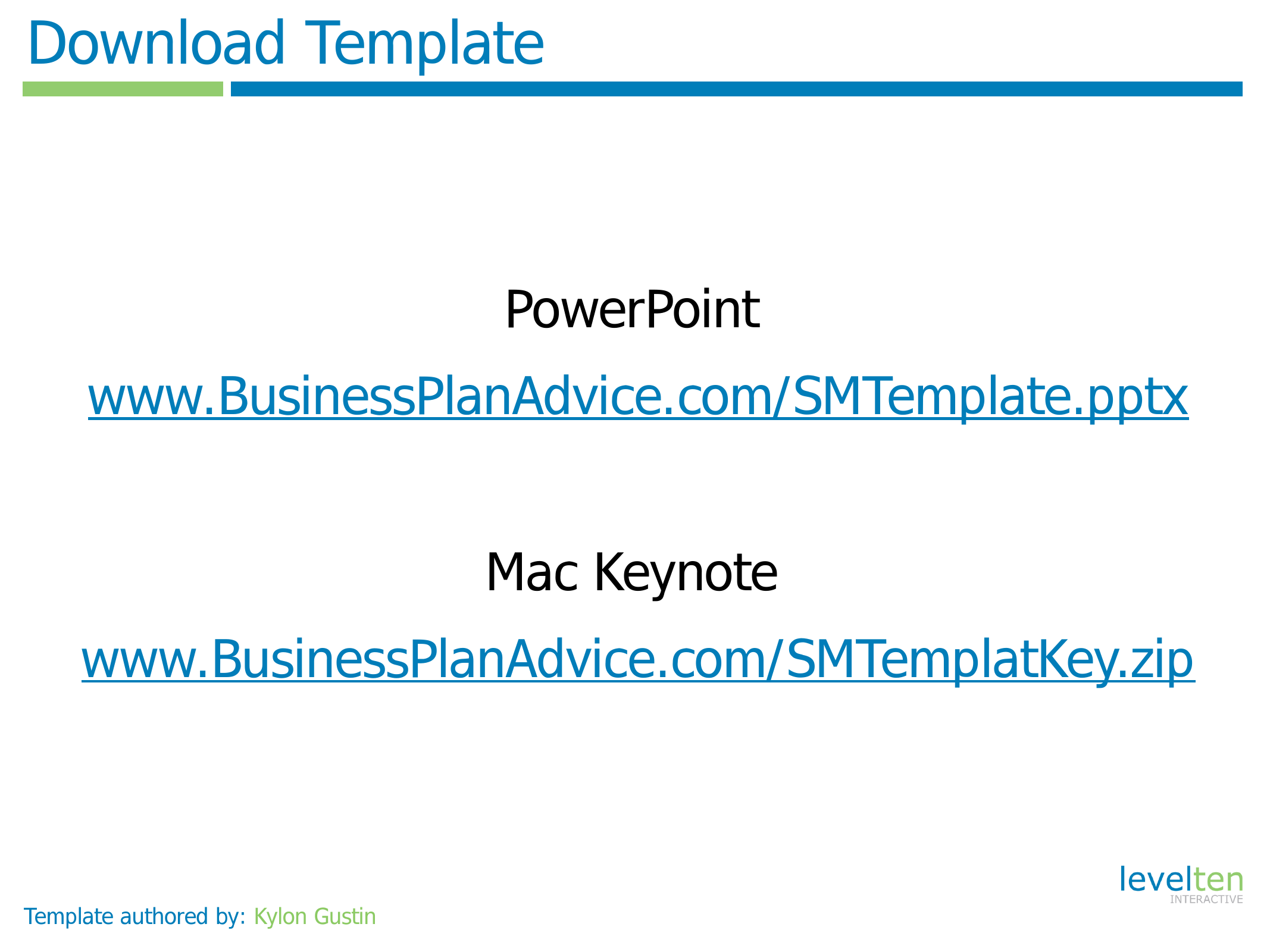

# Download Template
PowerPoint
www.BusinessPlanAdvice.com/SMTemplate.pptx
Mac Keynote
www.BusinessPlanAdvice.com/SMTemplatKey.zip